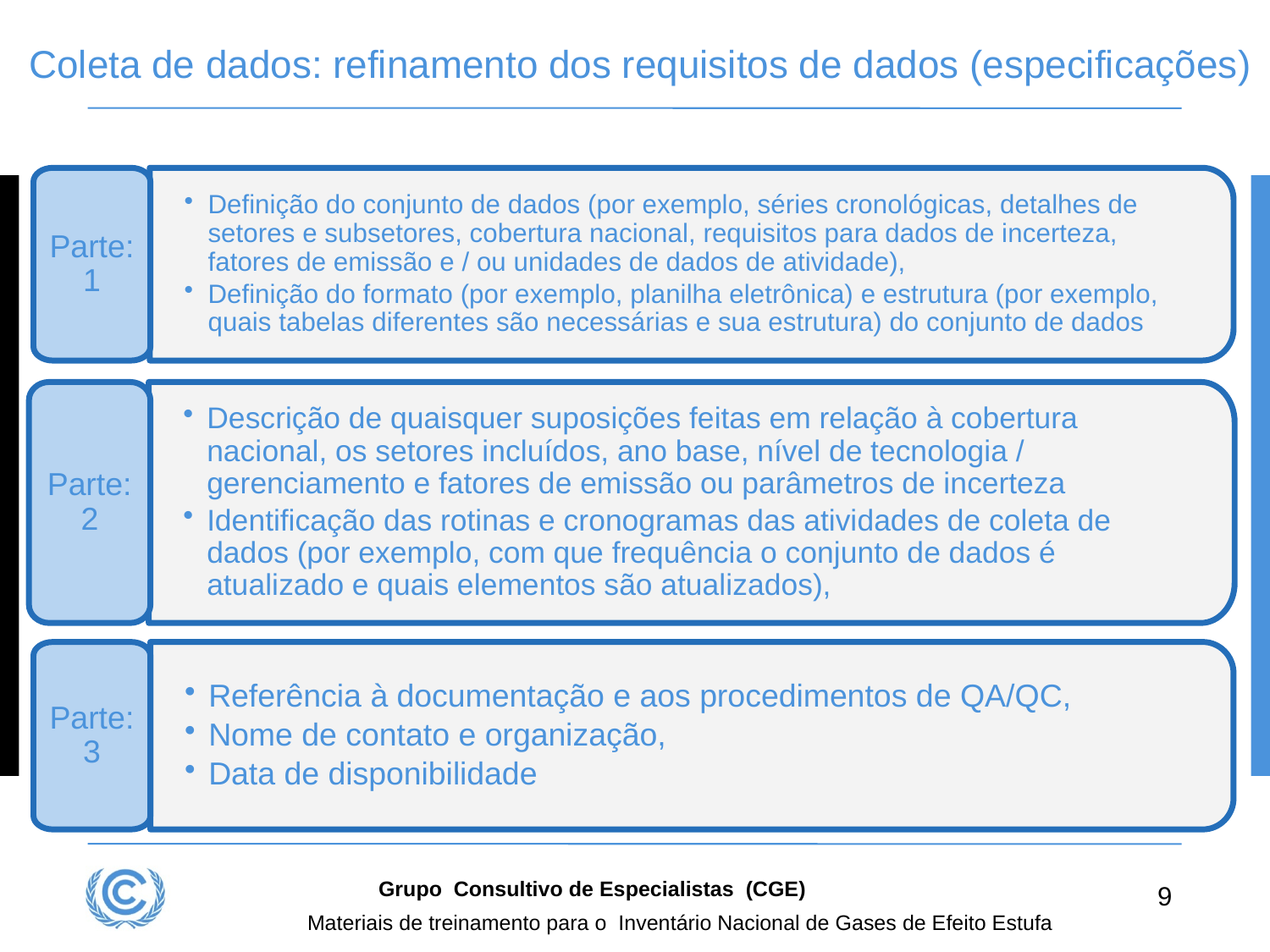

# Coleta de dados: refinamento dos requisitos de dados (especificações)
Definição do conjunto de dados (por exemplo, séries cronológicas, detalhes de setores e subsetores, cobertura nacional, requisitos para dados de incerteza, fatores de emissão e / ou unidades de dados de atividade),
Definição do formato (por exemplo, planilha eletrônica) e estrutura (por exemplo, quais tabelas diferentes são necessárias e sua estrutura) do conjunto de dados
Parte:1
Parte:2
Descrição de quaisquer suposições feitas em relação à cobertura nacional, os setores incluídos, ano base, nível de tecnologia / gerenciamento e fatores de emissão ou parâmetros de incerteza
Identificação das rotinas e cronogramas das atividades de coleta de dados (por exemplo, com que frequência o conjunto de dados é atualizado e quais elementos são atualizados),
Parte:3
Referência à documentação e aos procedimentos de QA/QC,
Nome de contato e organização,
Data de disponibilidade
Grupo  Consultivo de Especialistas  (CGE)
9
Materiais de treinamento para o  Inventário Nacional de Gases de Efeito Estufa